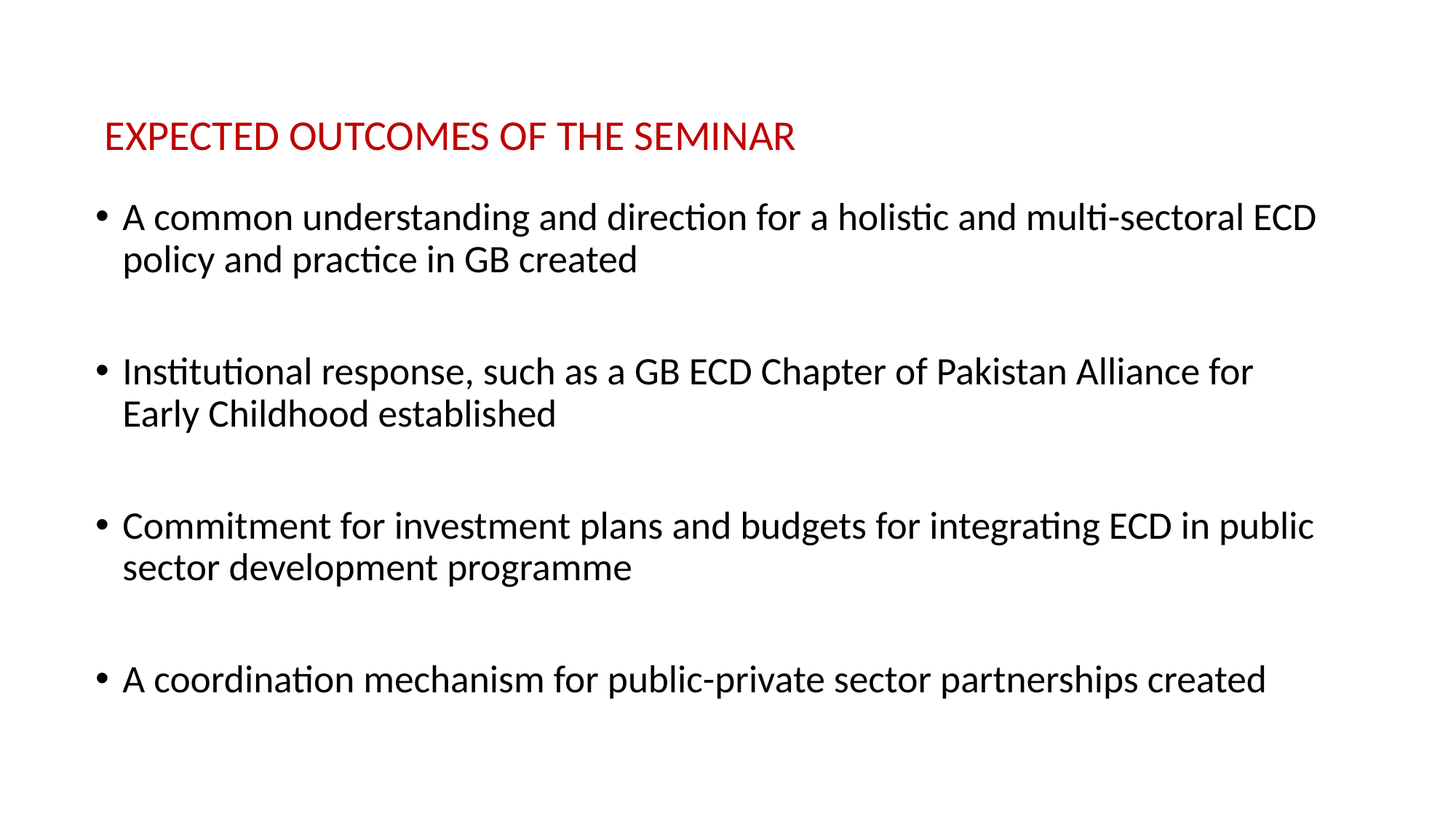

# Expected Outcomes of the Seminar
A common understanding and direction for a holistic and multi-sectoral ECD policy and practice in GB created

Institutional response, such as a GB ECD Chapter of Pakistan Alliance for Early Childhood established

Commitment for investment plans and budgets for integrating ECD in public sector development programme

A coordination mechanism for public-private sector partnerships created